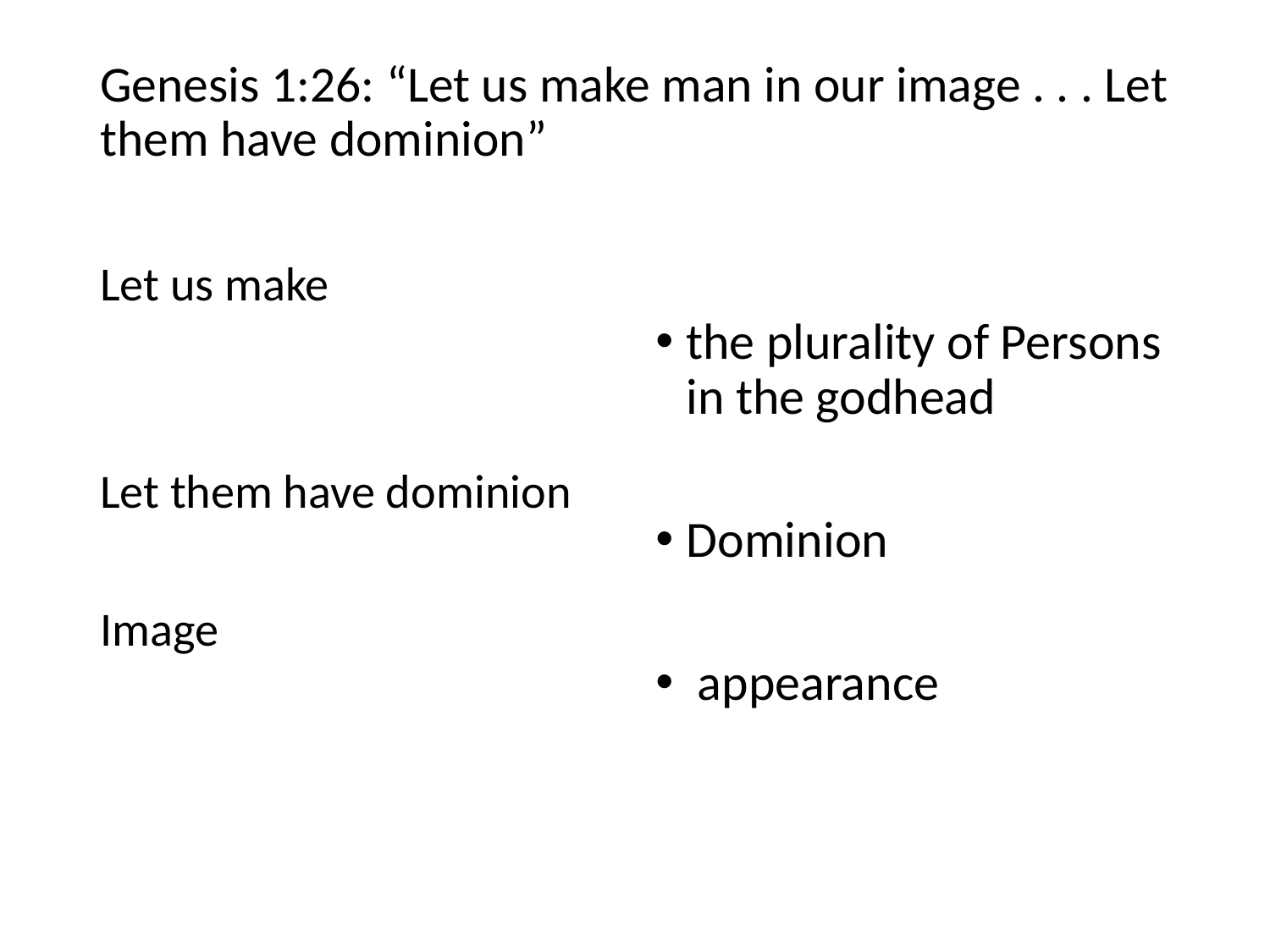

# Genesis 1:26: “Let us make man in our image . . . Let them have dominion”
Let us make

Let them have dominion

Image
the plurality of Persons in the godhead

Dominion

 appearance